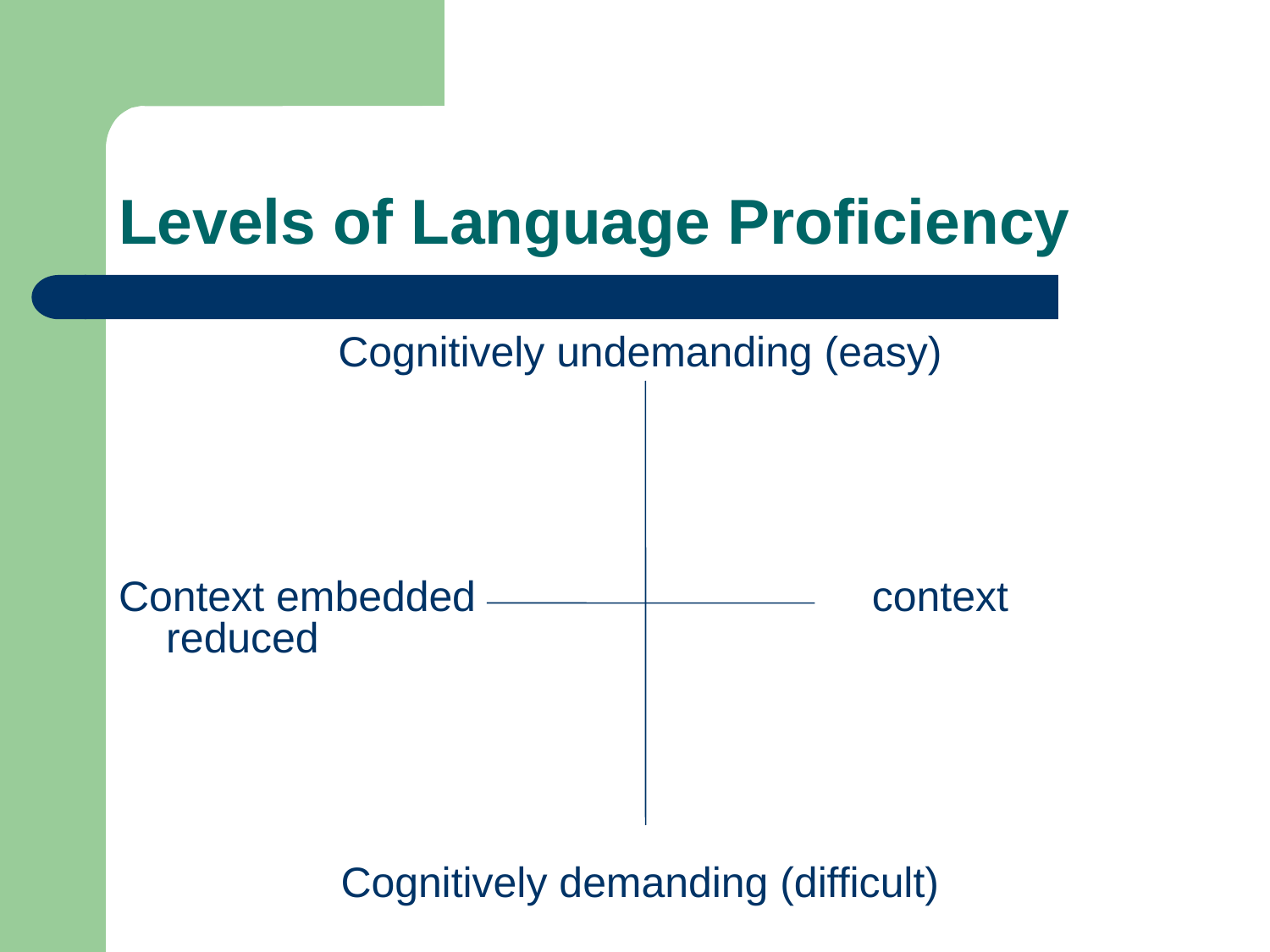

# Levels of Language Proficiency
Cognitively undemanding (easy)

Context embedded			      context reduced

Cognitively demanding (difficult)